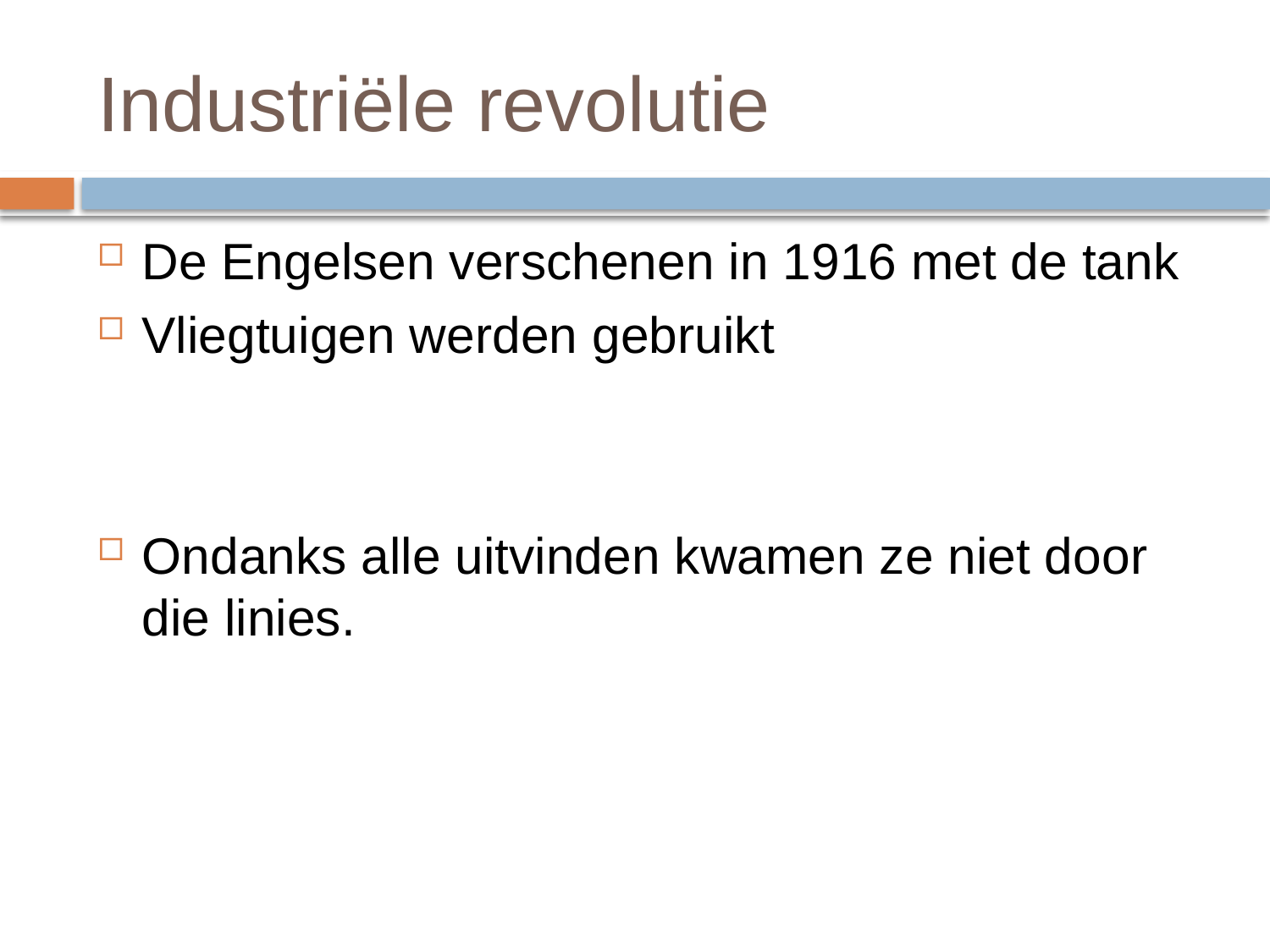

# Industriële revolutie
De Engelsen verschenen in 1916 met de tank
Vliegtuigen werden gebruikt

Ondanks alle uitvinden kwamen ze niet door die linies.